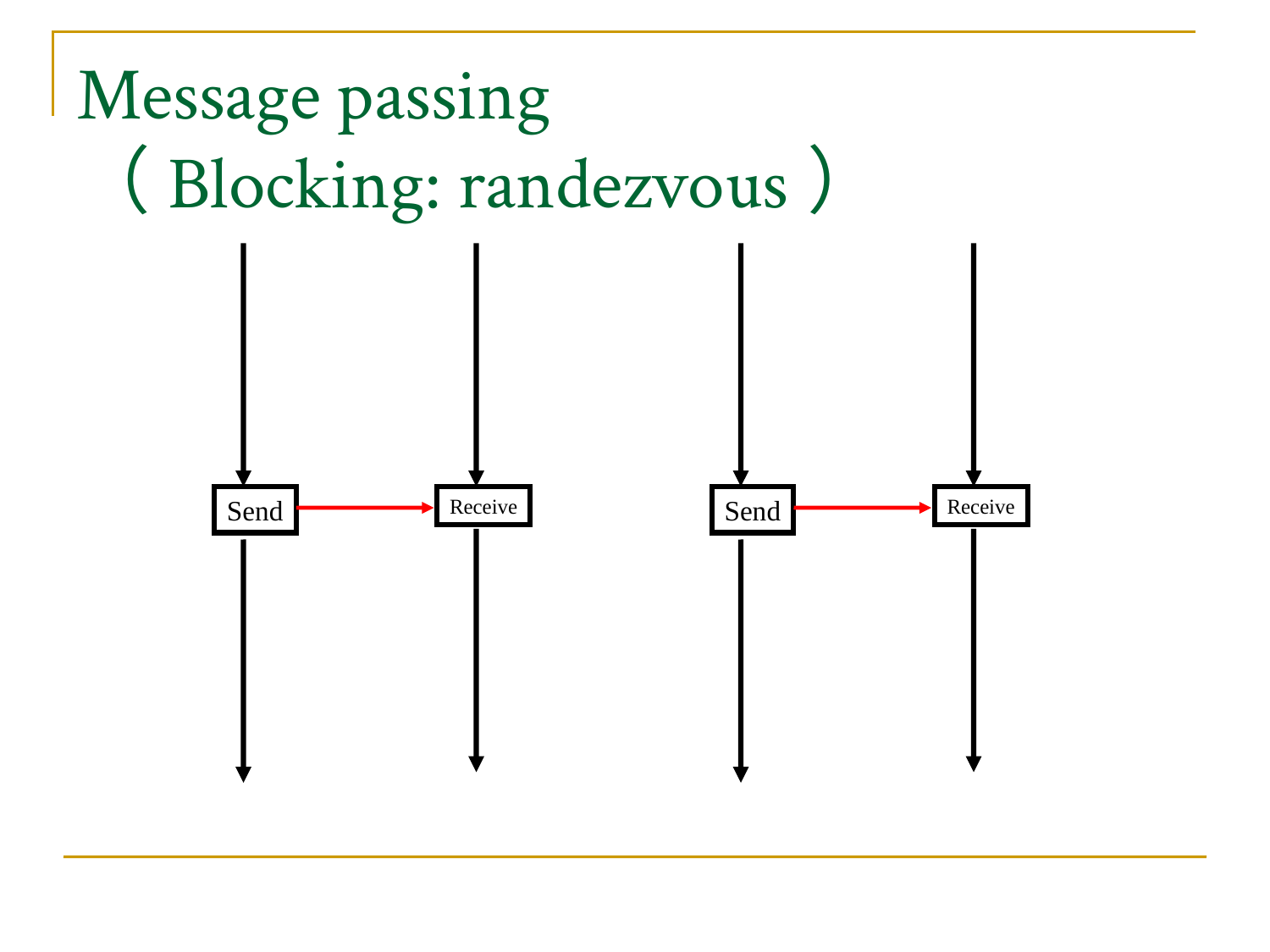

# Message passing （Blocking: randezvous）

Send

Receive

Send

Receive